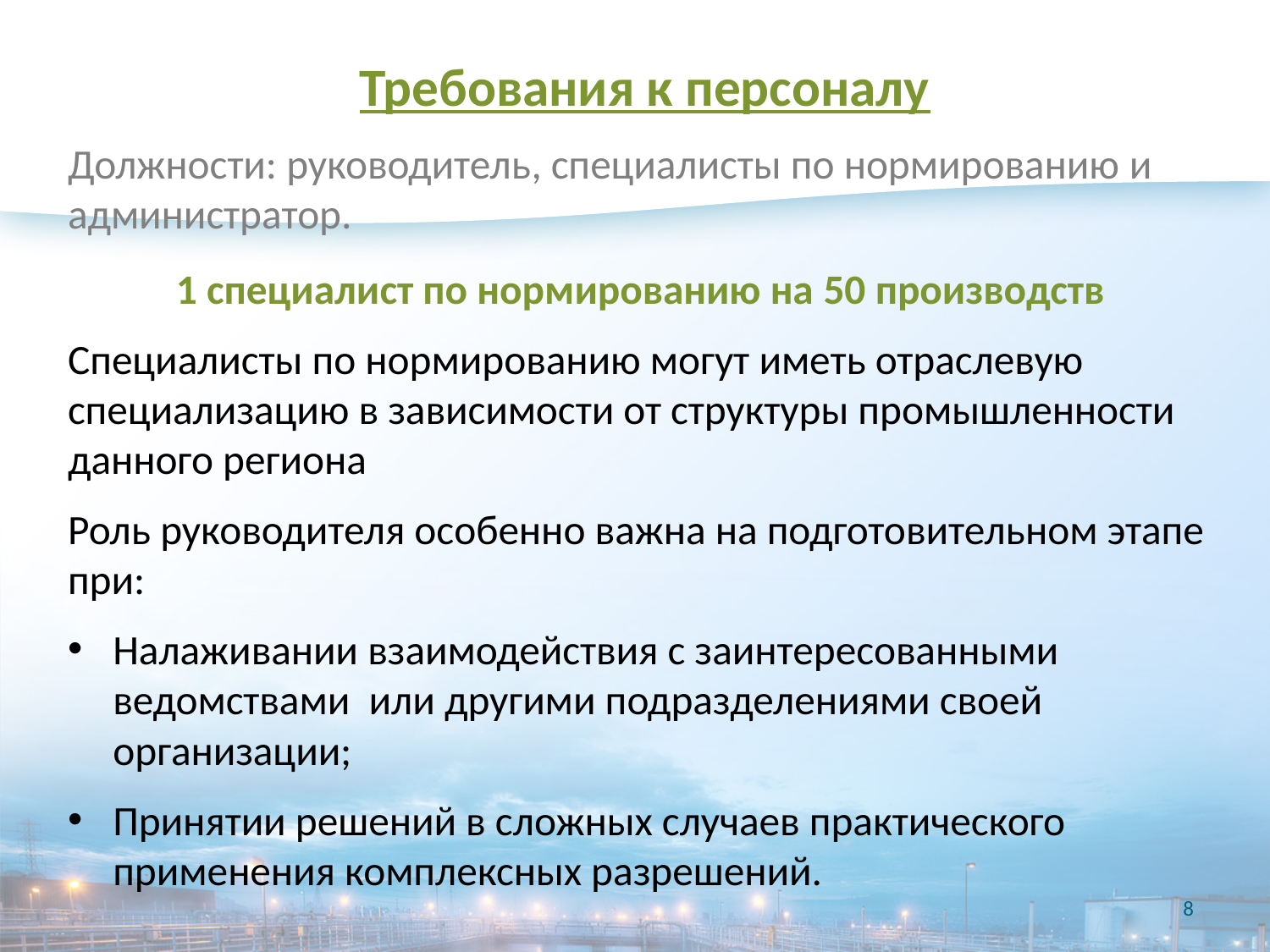

Требования к персоналу
Должности: руководитель, специалисты по нормированию и администратор.
1 специалист по нормированию на 50 производств
Специалисты по нормированию могут иметь отраслевую специализацию в зависимости от структуры промышленности данного региона
Роль руководителя особенно важна на подготовительном этапе при:
Налаживании взаимодействия с заинтересованными ведомствами  или другими подразделениями своей организации;
Принятии решений в сложных случаев практического применения комплексных разрешений.
8